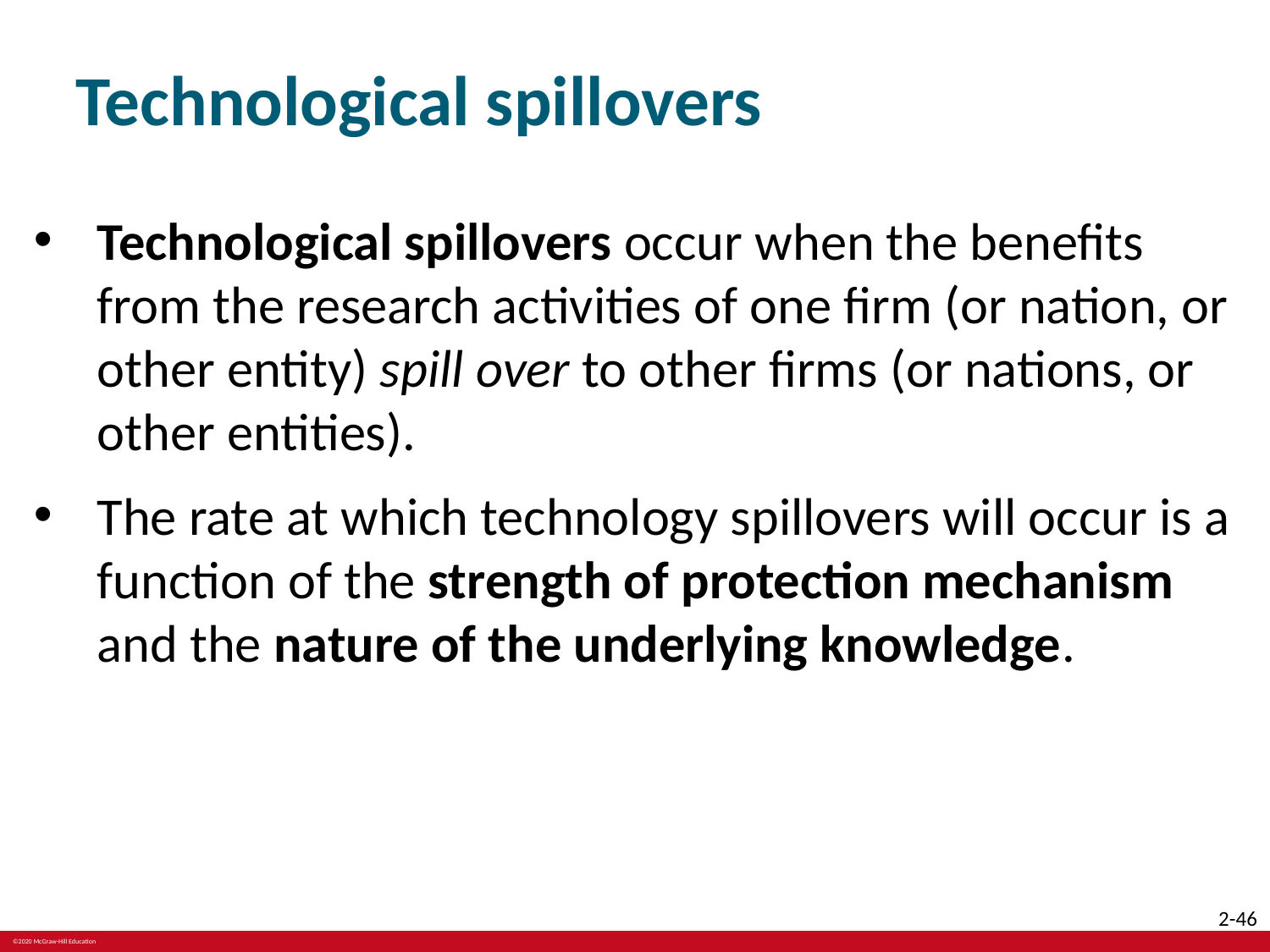

# Technological spillovers
Technological spillovers occur when the benefits from the research activities of one firm (or nation, or other entity) spill over to other firms (or nations, or other entities).
The rate at which technology spillovers will occur is a function of the strength of protection mechanism and the nature of the underlying knowledge.